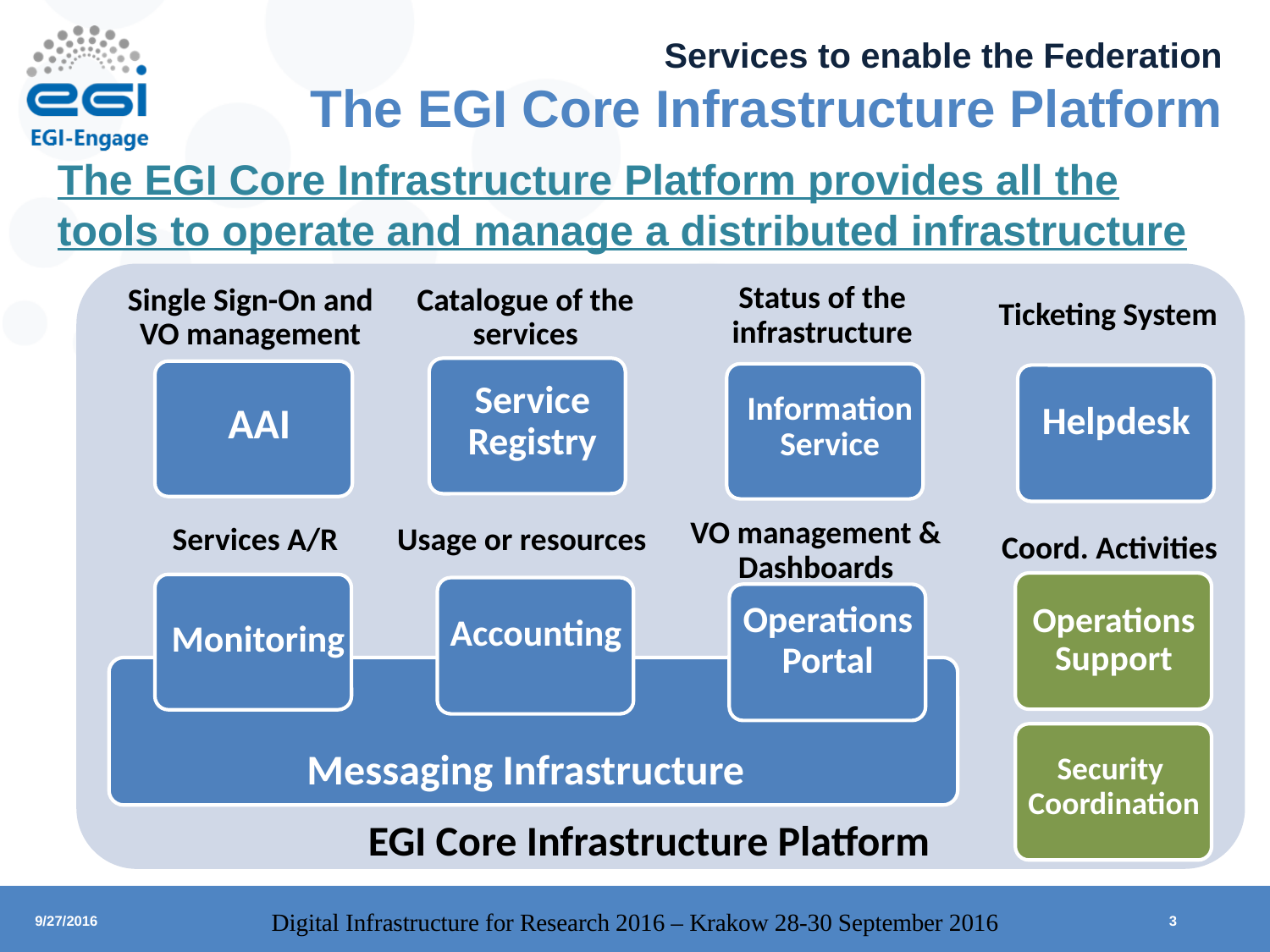

# Services to enable the Federation The EGI Core Infrastructure Platform
The EGI Core Infrastructure Platform provides all the tools to operate and manage a distributed infrastructure

EGI Core Infrastructure Platform
Service Registry

AAI

Information Service

Accounting

Monitoring

Messaging Infrastructure
Operations Portal

Status of the infrastructure
Ticketing System
Catalogue of the services
Single Sign-On and VO management
Helpdesk

Services A/R
Usage or resources
VO management & Dashboards
Coord. Activities

Operations Support
Security  Coordination

Digital Infrastructure for Research 2016 – Krakow 28-30 September 2016